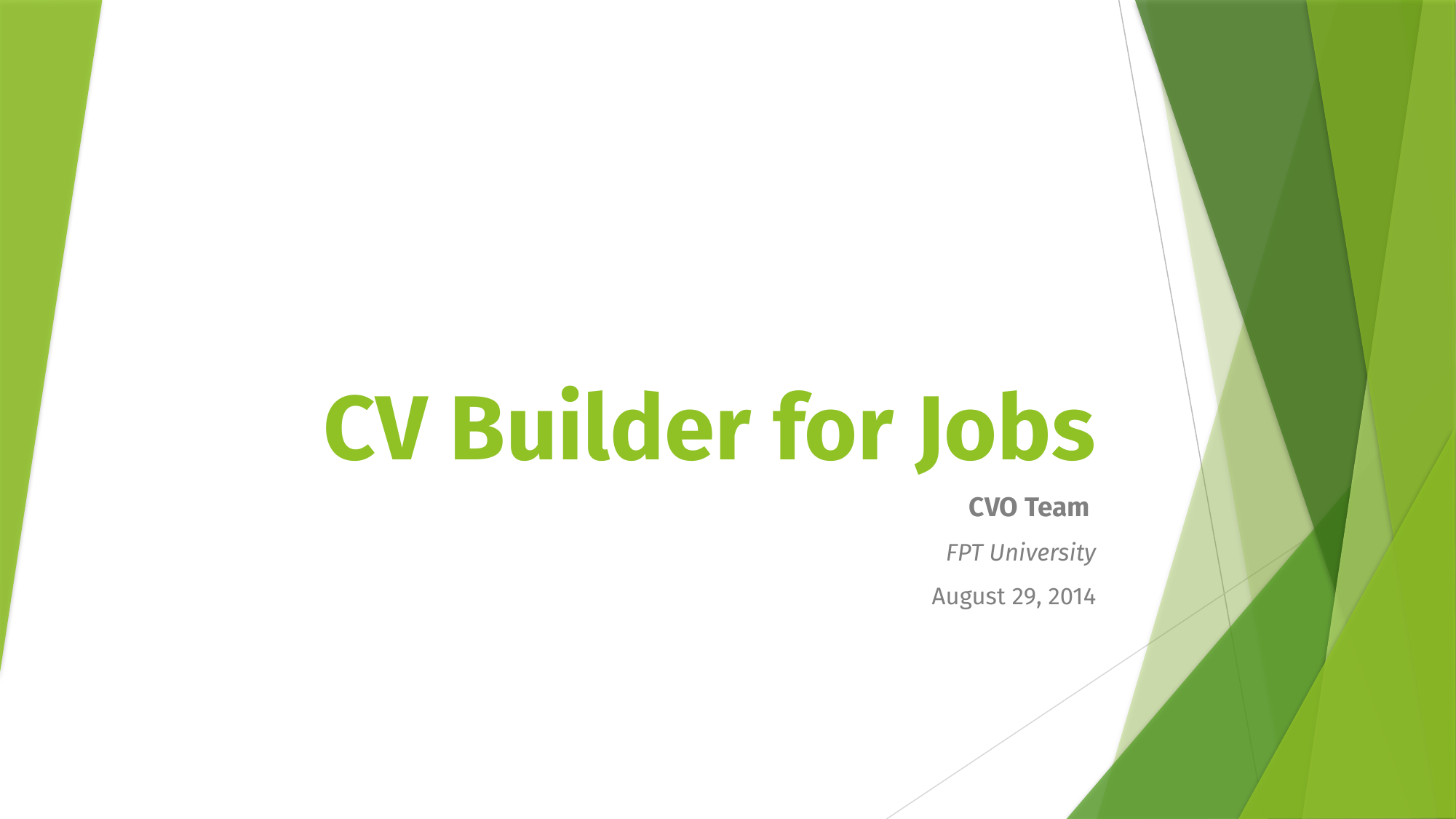

# CV Builder for Jobs
CVO Team
FPT University
August 29, 2014